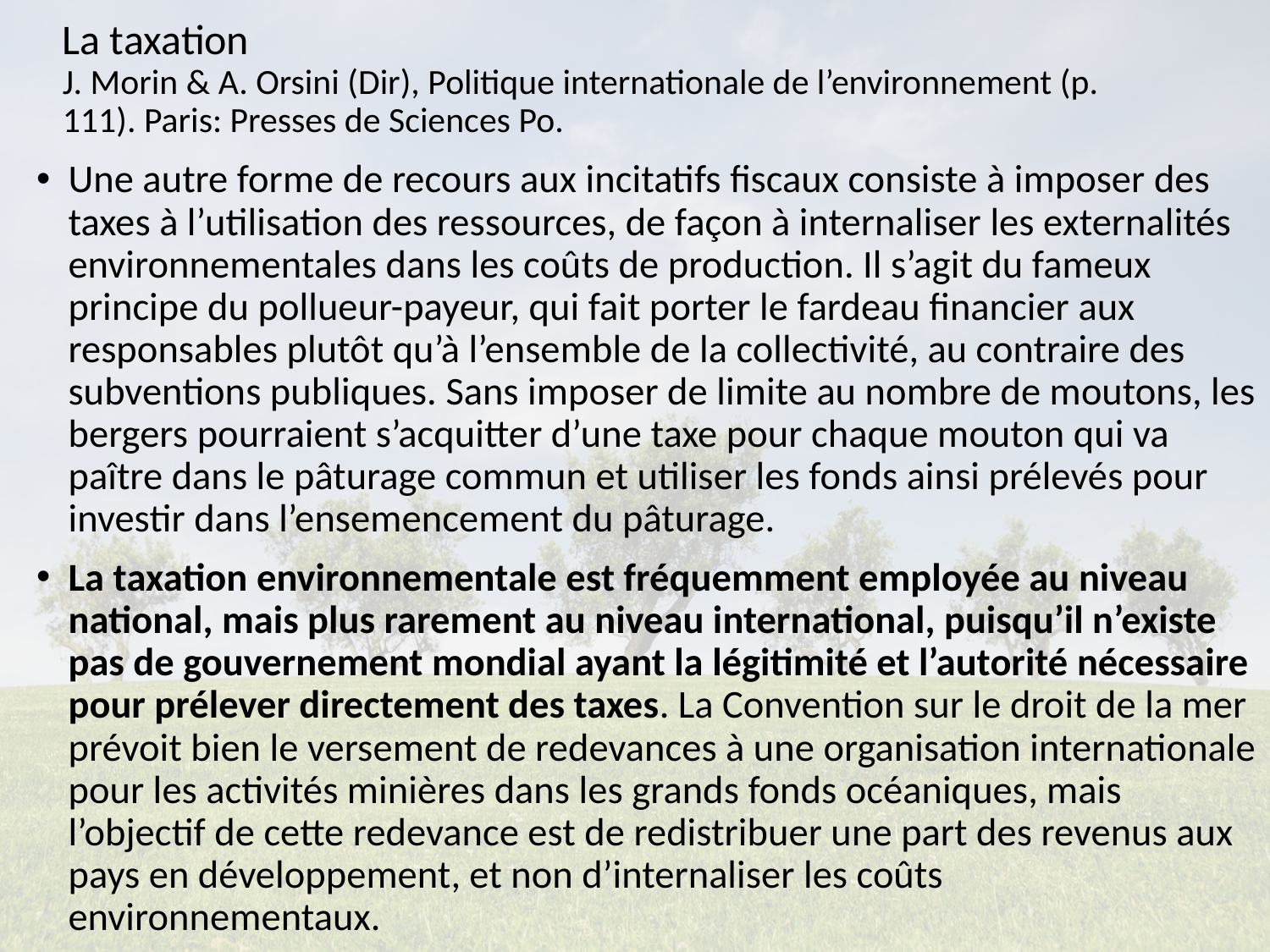

# La taxation J. Morin & A. Orsini (Dir), Politique internationale de l’environnement (p. 111). Paris: Presses de Sciences Po.
Une autre forme de recours aux incitatifs fiscaux consiste à imposer des taxes à l’utilisation des ressources, de façon à internaliser les externalités environnementales dans les coûts de production. Il s’agit du fameux principe du pollueur-payeur, qui fait porter le fardeau financier aux responsables plutôt qu’à l’ensemble de la collectivité, au contraire des subventions publiques. Sans imposer de limite au nombre de moutons, les bergers pourraient s’acquitter d’une taxe pour chaque mouton qui va paître dans le pâturage commun et utiliser les fonds ainsi prélevés pour investir dans l’ensemencement du pâturage.
La taxation environnementale est fréquemment employée au niveau national, mais plus rarement au niveau international, puisqu’il n’existe pas de gouvernement mondial ayant la légitimité et l’autorité nécessaire pour prélever directement des taxes. La Convention sur le droit de la mer prévoit bien le versement de redevances à une organisation internationale pour les activités minières dans les grands fonds océaniques, mais l’objectif de cette redevance est de redistribuer une part des revenus aux pays en développement, et non d’internaliser les coûts environnementaux.